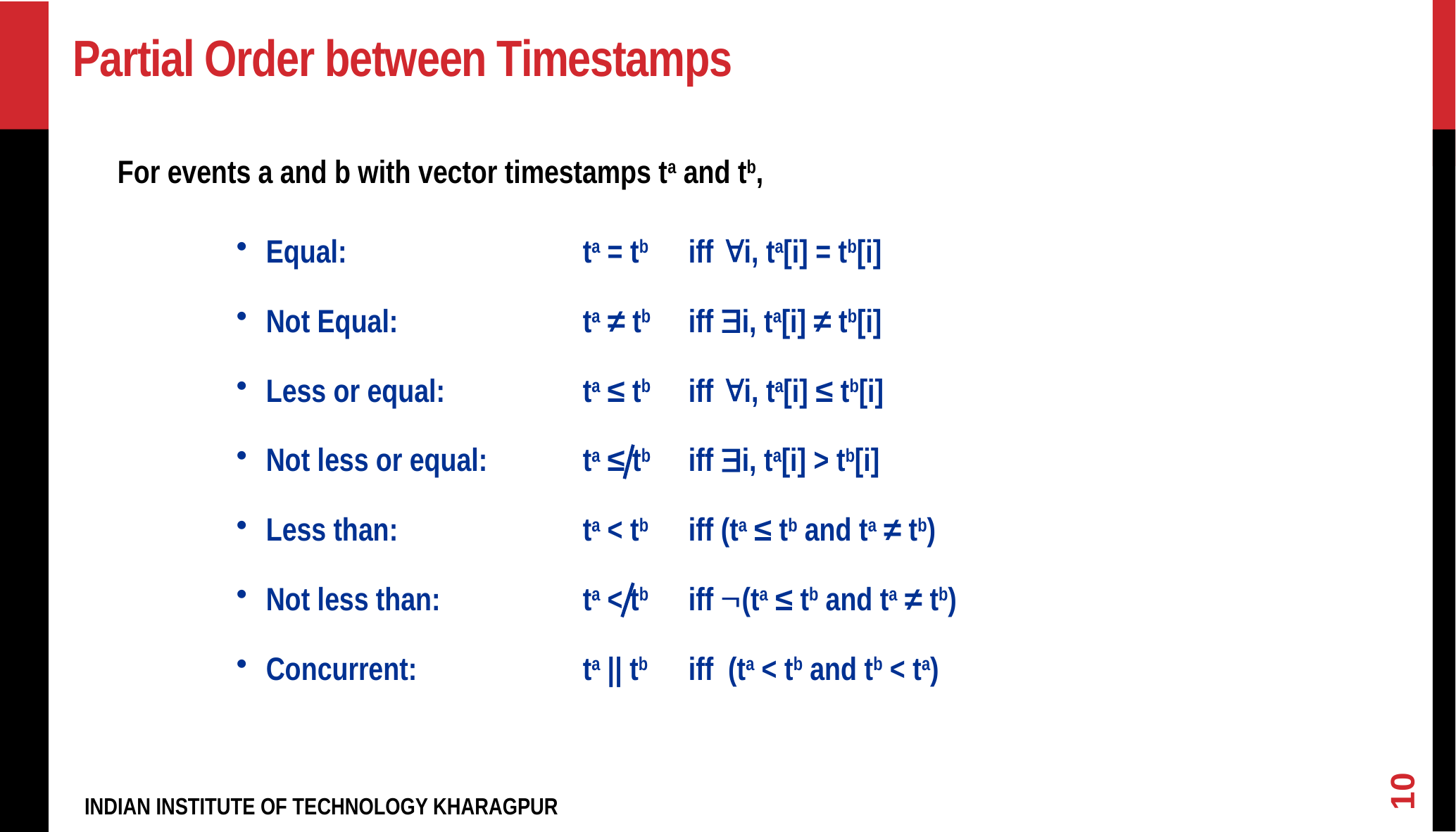

# Partial Order between Timestamps
For events a and b with vector timestamps ta and tb,

Equal:			ta = tb 	iff ∀i, ta[i] = tb[i]

Not Equal:		ta ≠ tb 	iff ∃i, ta[i] ≠ tb[i]

Less or equal:		ta ≤ tb 	iff ∀i, ta[i] ≤ tb[i]

Not less or equal:	ta ≤ tb 	iff ∃i, ta[i] > tb[i]

Less than:		ta < tb 	iff (ta ≤ tb and ta ≠ tb)

Not less than:		ta < tb 	iff ¬(ta ≤ tb and ta ≠ tb)

Concurrent:		ta || tb 	iff  (ta < tb and tb < ta)
10
INDIAN INSTITUTE OF TECHNOLOGY KHARAGPUR